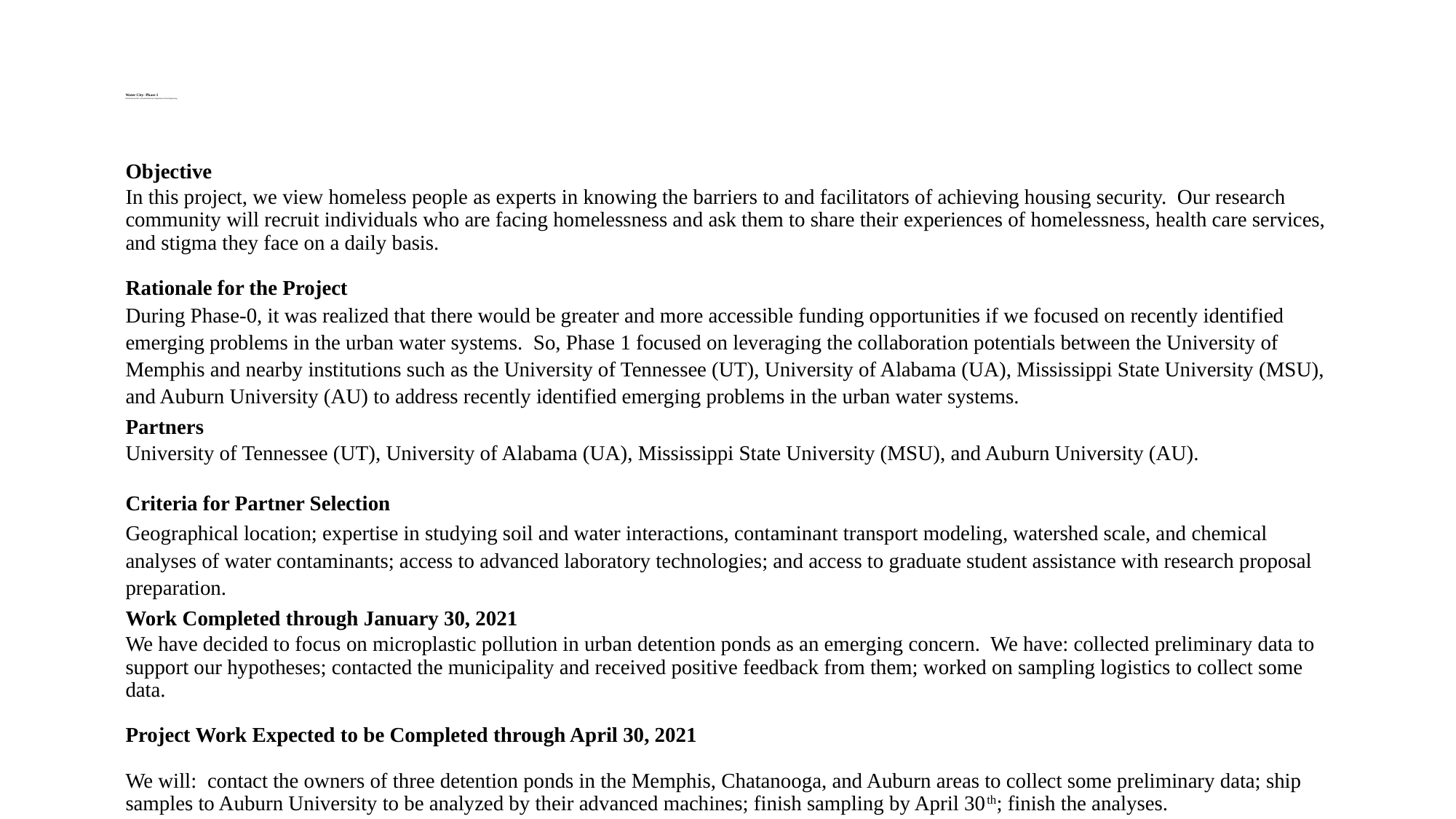

# Water City- Phase 1 Farhad Jazaei, Ph.D., Assistant Professor, Department of Civil Engineering
Objective
In this project, we view homeless people as experts in knowing the barriers to and facilitators of achieving housing security.  Our research community will recruit individuals who are facing homelessness and ask them to share their experiences of homelessness, health care services, and stigma they face on a daily basis.

Rationale for the Project
During Phase-0, it was realized that there would be greater and more accessible funding opportunities if we focused on recently identified emerging problems in the urban water systems.  So, Phase 1 focused on leveraging the collaboration potentials between the University of Memphis and nearby institutions such as the University of Tennessee (UT), University of Alabama (UA), Mississippi State University (MSU), and Auburn University (AU) to address recently identified emerging problems in the urban water systems.
Partners
University of Tennessee (UT), University of Alabama (UA), Mississippi State University (MSU), and Auburn University (AU).

Criteria for Partner Selection
Geographical location; expertise in studying soil and water interactions, contaminant transport modeling, watershed scale, and chemical analyses of water contaminants; access to advanced laboratory technologies; and access to graduate student assistance with research proposal preparation.
Work Completed through January 30, 2021
We have decided to focus on microplastic pollution in urban detention ponds as an emerging concern.  We have: collected preliminary data to support our hypotheses; contacted the municipality and received positive feedback from them; worked on sampling logistics to collect some data.

Project Work Expected to be Completed through April 30, 2021

We will:  contact the owners of three detention ponds in the Memphis, Chatanooga, and Auburn areas to collect some preliminary data; ship samples to Auburn University to be analyzed by their advanced machines; finish sampling by April 30th; finish the analyses.